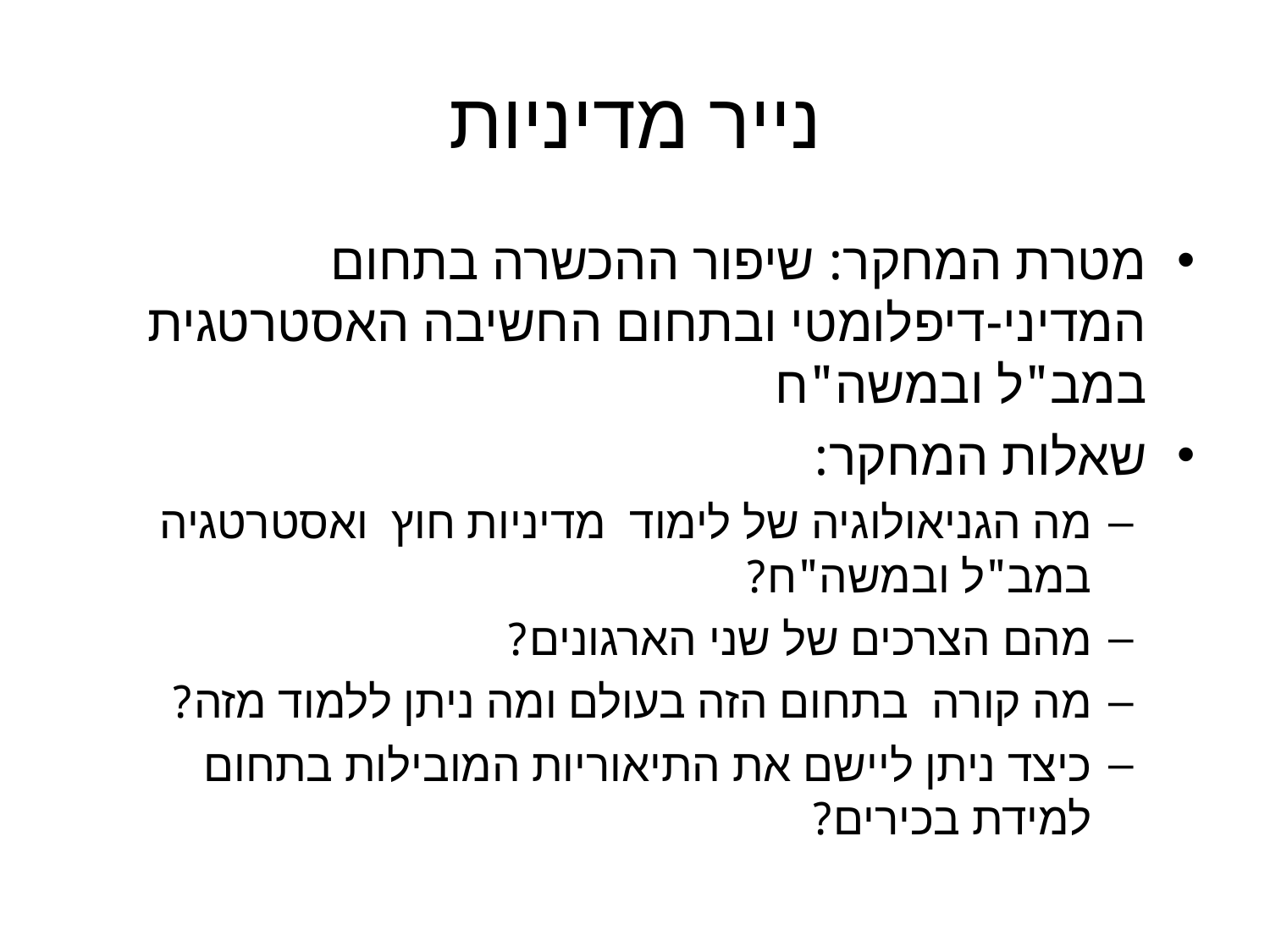

# נייר מדיניות
מטרת המחקר: שיפור ההכשרה בתחום המדיני-דיפלומטי ובתחום החשיבה האסטרטגית במב"ל ובמשה"ח
שאלות המחקר:
מה הגניאולוגיה של לימוד  מדיניות חוץ  ואסטרטגיה במב"ל ובמשה"ח?
מהם הצרכים של שני הארגונים?
מה קורה  בתחום הזה בעולם ומה ניתן ללמוד מזה?
כיצד ניתן ליישם את התיאוריות המובילות בתחום למידת בכירים?